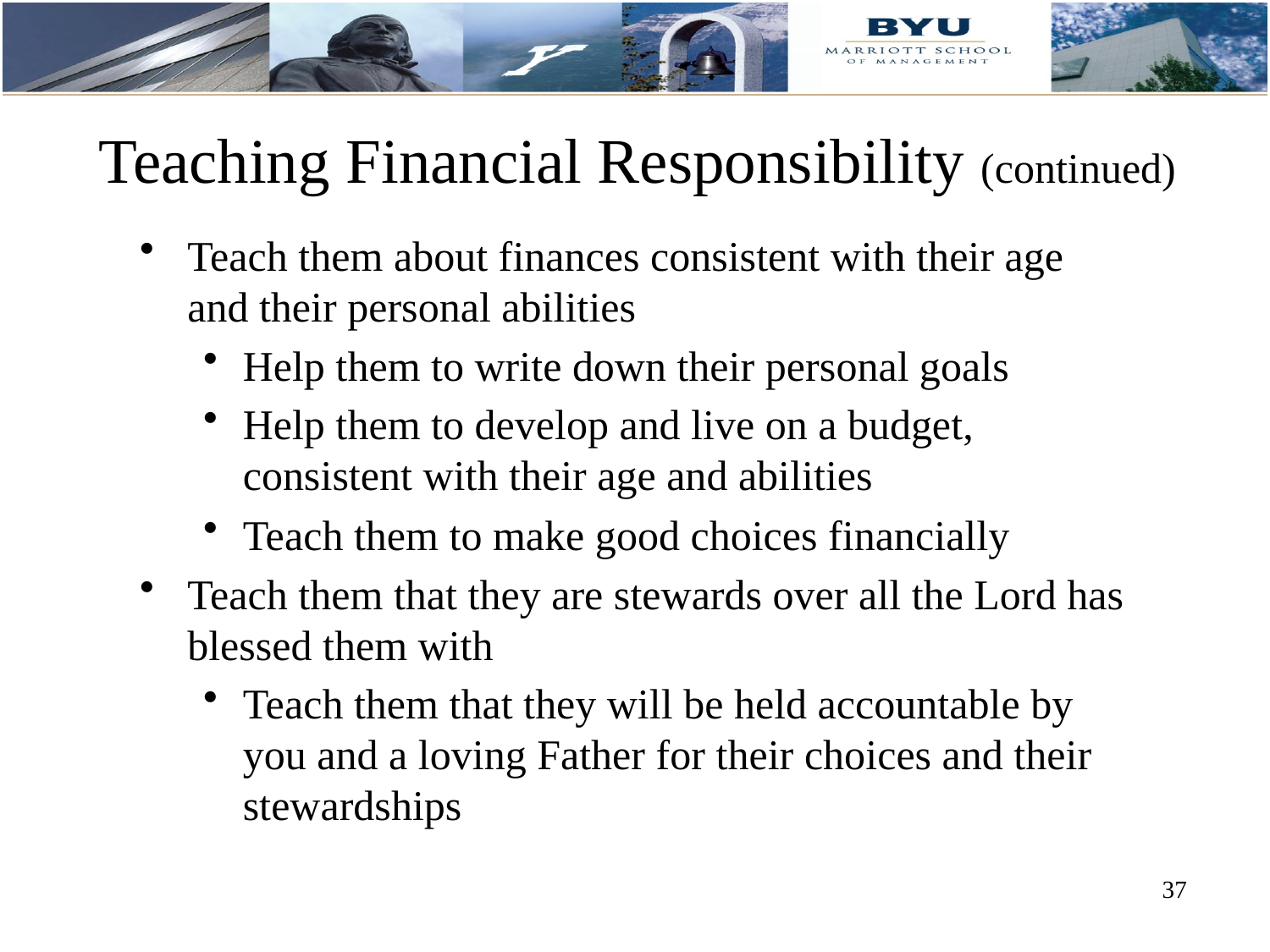

# Teaching Financial Responsibility (continued)
Teach them about finances consistent with their age and their personal abilities
Help them to write down their personal goals
Help them to develop and live on a budget, consistent with their age and abilities
Teach them to make good choices financially
Teach them that they are stewards over all the Lord has blessed them with
Teach them that they will be held accountable by you and a loving Father for their choices and their stewardships